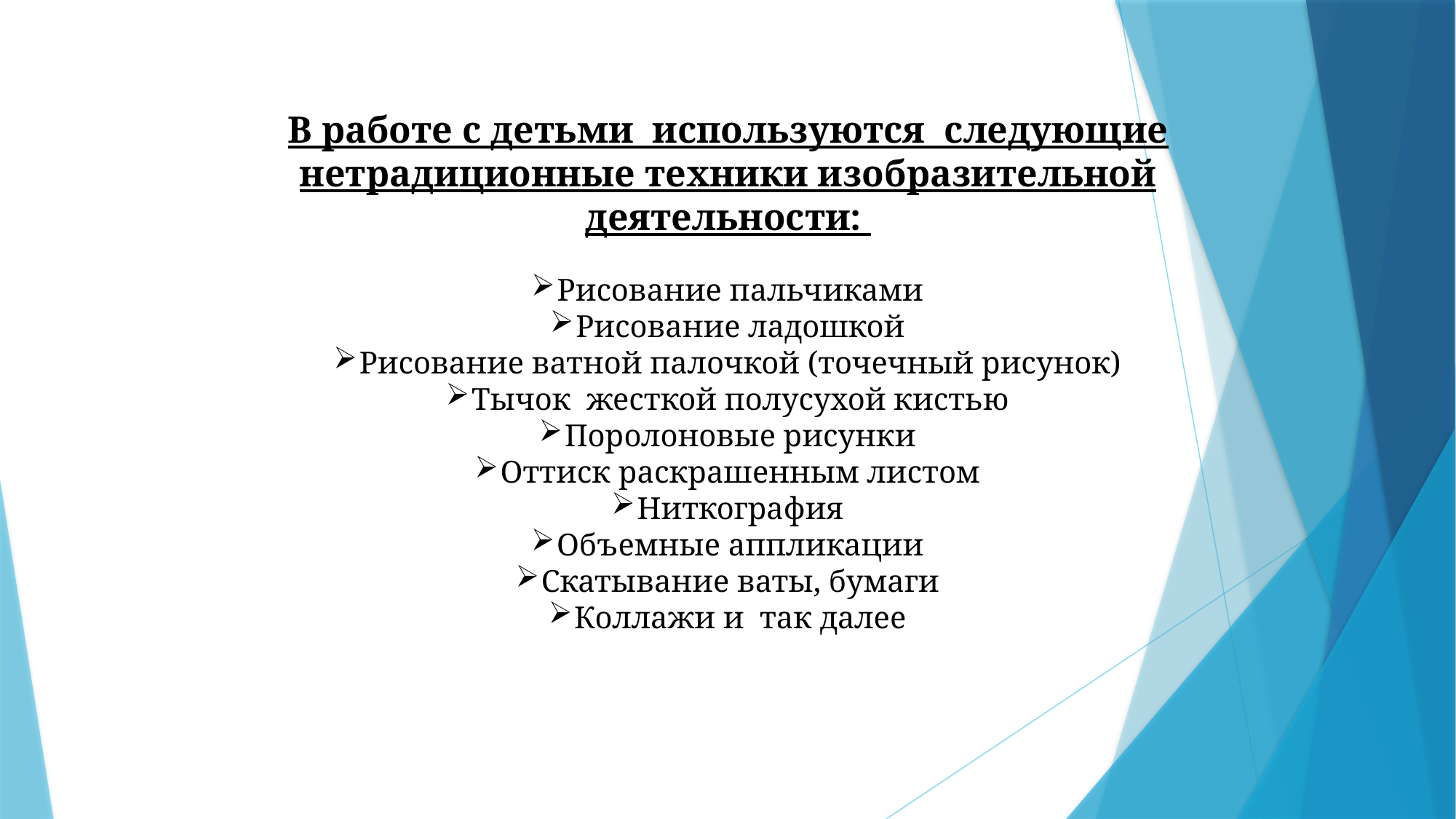

В работе с детьми  используются  следующие нетрадиционные техники изобразительной деятельности:

Рисование пальчиками
Рисование ладошкой
Рисование ватной палочкой (точечный рисунок)
Тычок  жесткой полусухой кистью
Поролоновые рисунки
Оттиск раскрашенным листом
Ниткография
Объемные аппликации
Скатывание ваты, бумаги
Коллажи и  так далее